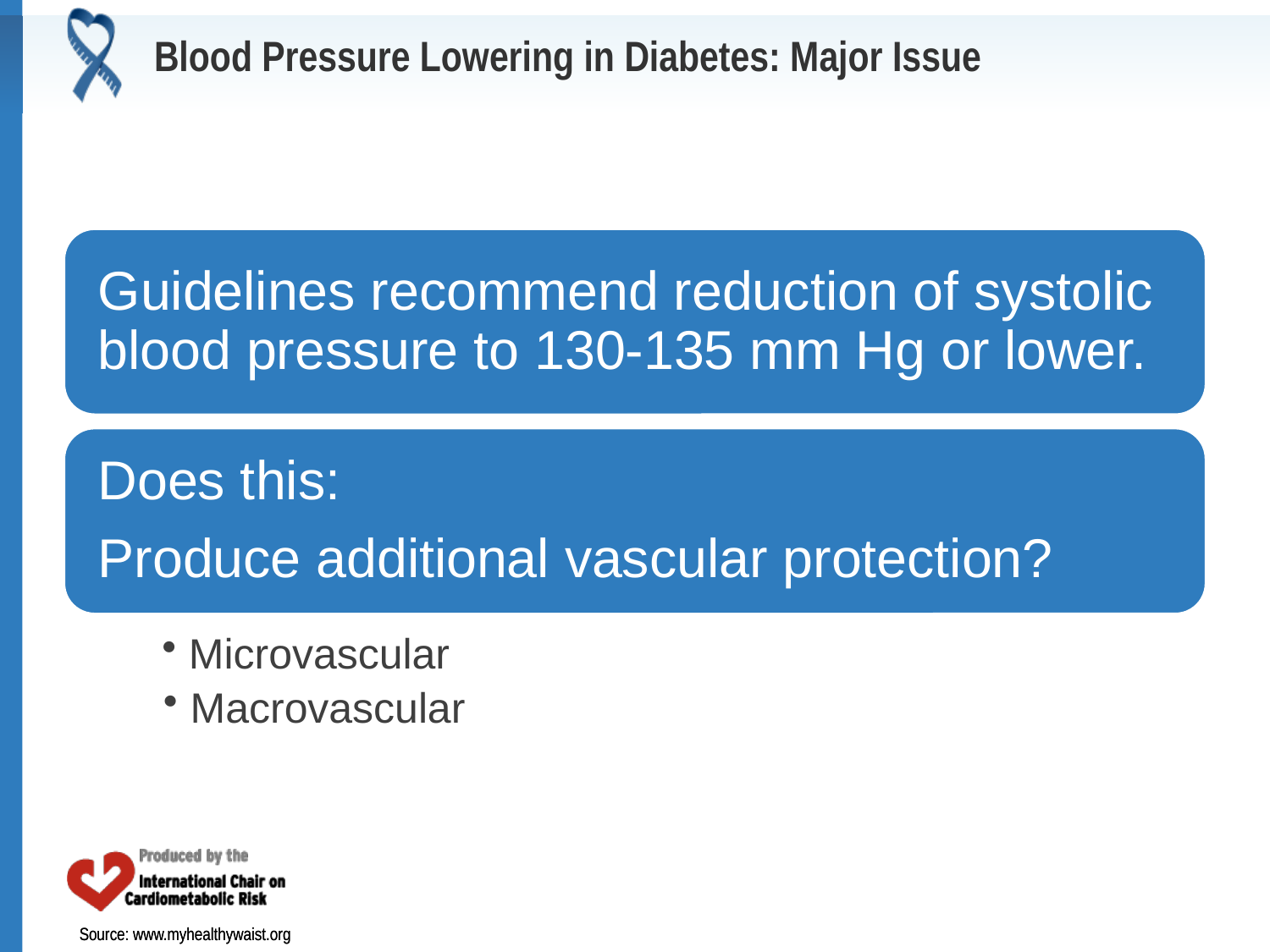

# Blood Pressure Lowering in Diabetes: Major Issue
Guidelines recommend reduction of systolic  blood pressure to 130-135 mm Hg or lower.
Does this:
Produce additional vascular protection?
 Microvascular
 Macrovascular